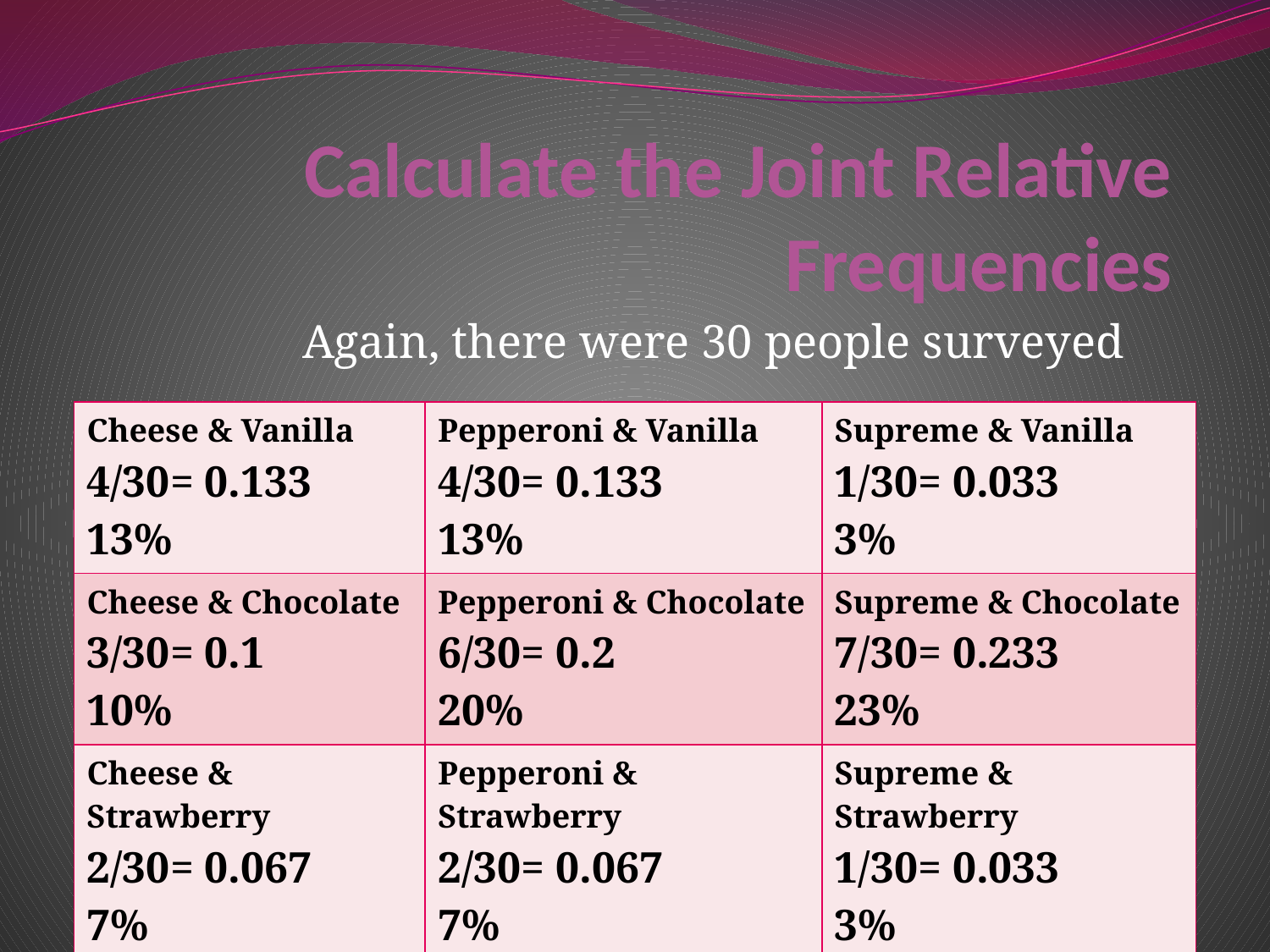

# Calculate the Joint Relative Frequencies
Again, there were 30 people surveyed
| Cheese & Vanilla 4/30= 0.133 13% | Pepperoni & Vanilla 4/30= 0.133 13% | Supreme & Vanilla 1/30= 0.033 3% |
| --- | --- | --- |
| Cheese & Chocolate 3/30= 0.1 10% | Pepperoni & Chocolate 6/30= 0.2 20% | Supreme & Chocolate 7/30= 0.233 23% |
| Cheese & Strawberry 2/30= 0.067 7% | Pepperoni & Strawberry 2/30= 0.067 7% | Supreme & Strawberry 1/30= 0.033 3% |